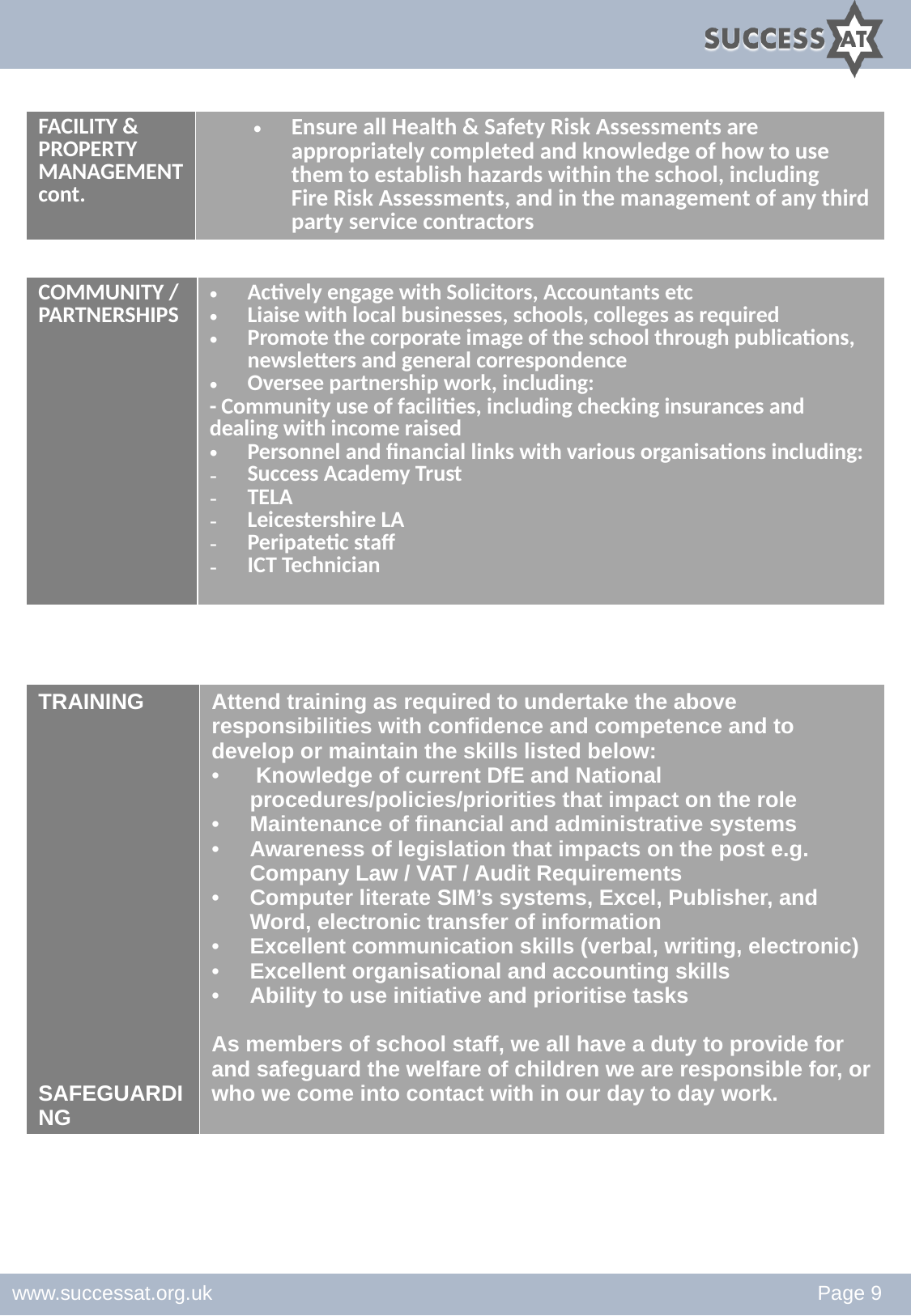

| FACILITY & PROPERTY MANAGEMENT cont. | Ensure all Health & Safety Risk Assessments are appropriately completed and knowledge of how to use them to establish hazards within the school, including Fire Risk Assessments, and in the management of any third party service contractors |
| --- | --- |
| COMMUNITY / PARTNERSHIPS | Actively engage with Solicitors, Accountants etc Liaise with local businesses, schools, colleges as required Promote the corporate image of the school through publications, newsletters and general correspondence Oversee partnership work, including: - Community use of facilities, including checking insurances and dealing with income raised Personnel and financial links with various organisations including: Success Academy Trust TELA Leicestershire LA Peripatetic staff ICT Technician |
| --- | --- |
| TRAINING SAFEGUARDING | Attend training as required to undertake the above responsibilities with confidence and competence and to develop or maintain the skills listed below:  Knowledge of current DfE and National procedures/policies/priorities that impact on the role Maintenance of financial and administrative systems Awareness of legislation that impacts on the post e.g. Company Law / VAT / Audit Requirements Computer literate SIM’s systems, Excel, Publisher, and Word, electronic transfer of information Excellent communication skills (verbal, writing, electronic) Excellent organisational and accounting skills Ability to use initiative and prioritise tasks As members of school staff, we all have a duty to provide for and safeguard the welfare of children we are responsible for, or who we come into contact with in our day to day work. |
| --- | --- |
Page 9
www.successat.org.uk